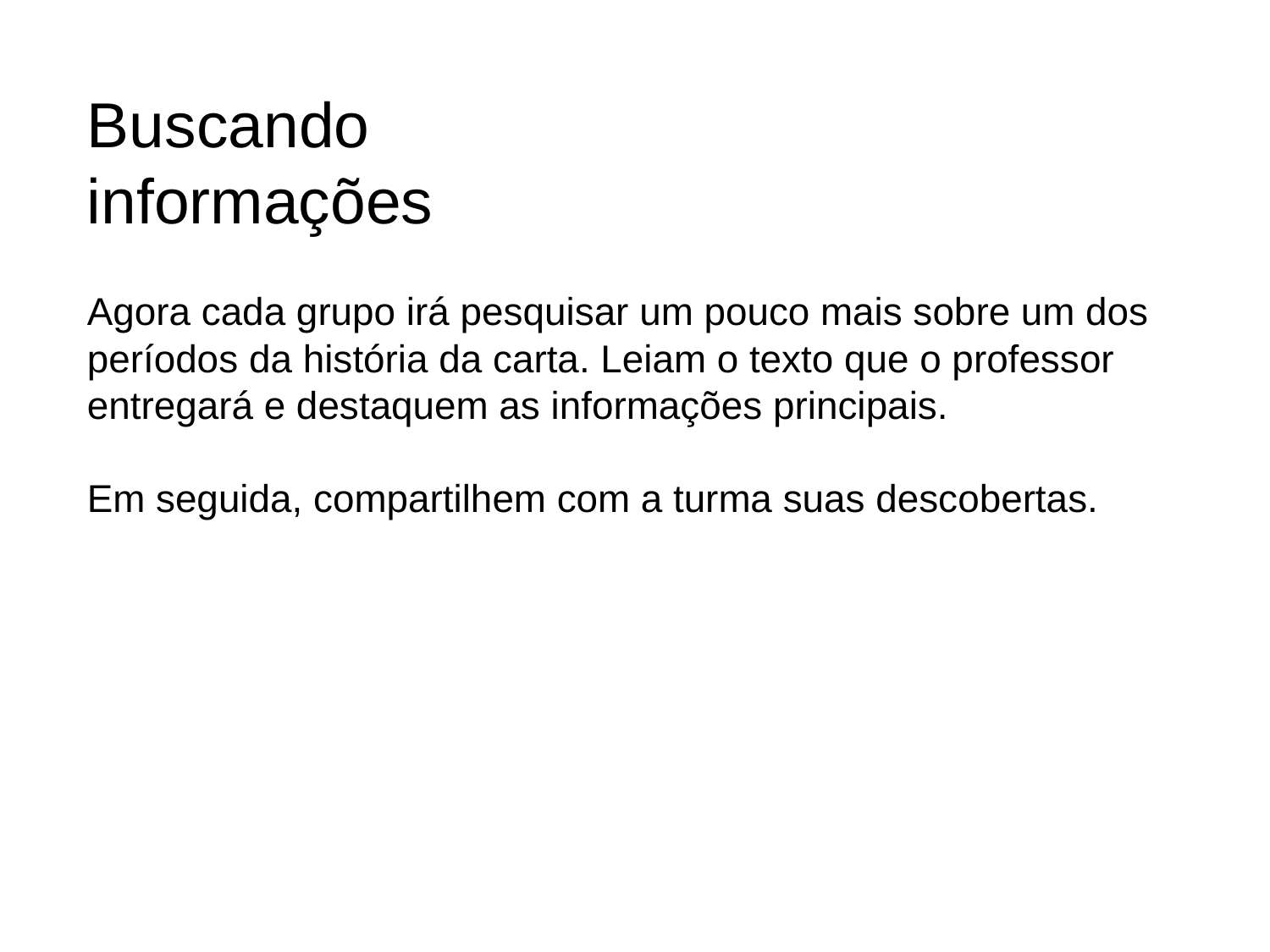

Buscando
informações

Agora cada grupo irá pesquisar um pouco mais sobre um dos períodos da história da carta. Leiam o texto que o professor entregará e destaquem as informações principais.

Em seguida, compartilhem com a turma suas descobertas.